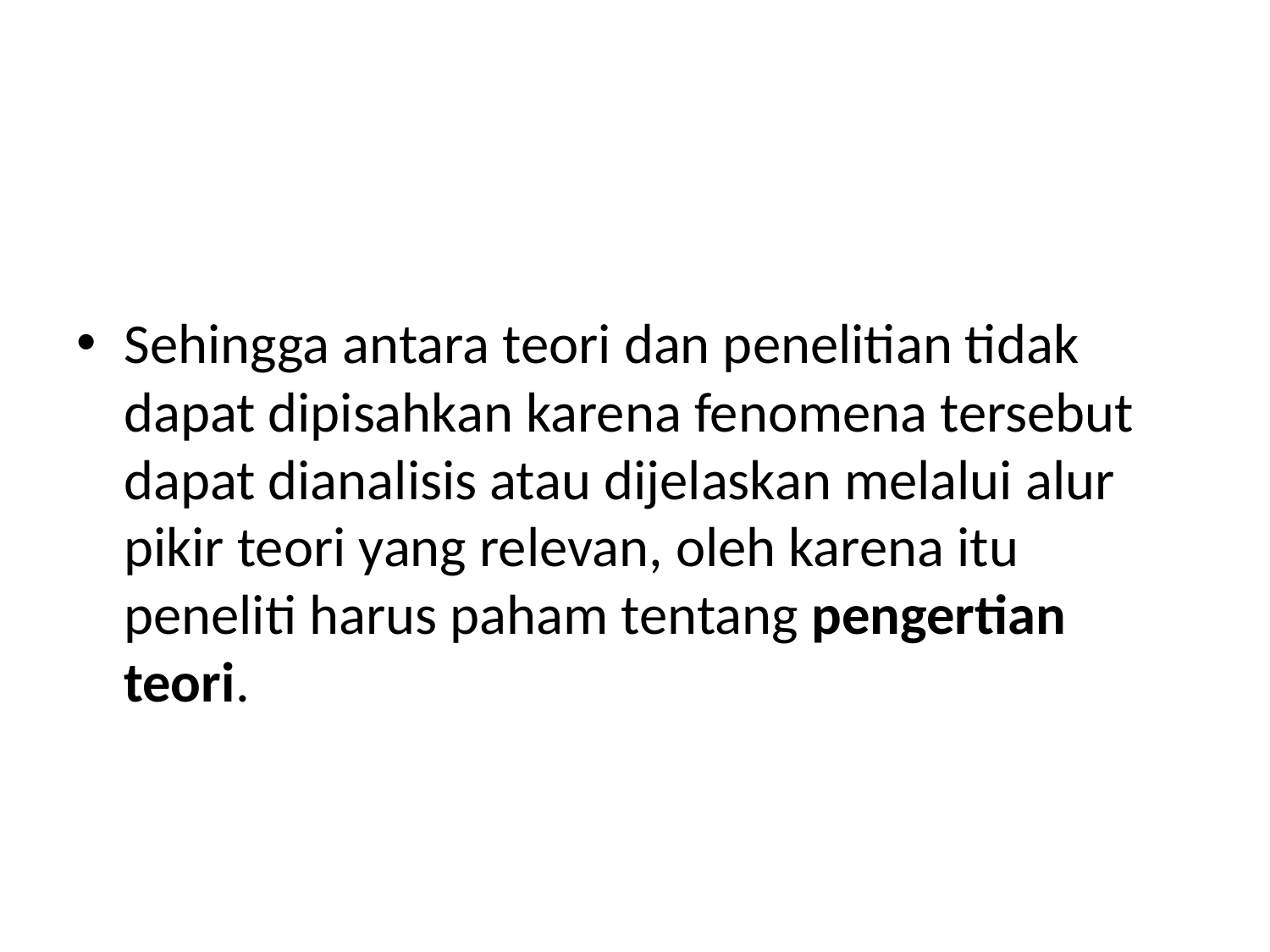

#

Sehingga antara teori dan penelitian tidak dapat dipisahkan karena fenomena tersebut dapat dianalisis atau dijelaskan melalui alur pikir teori yang relevan, oleh karena itu peneliti harus paham tentang pengertian teori.